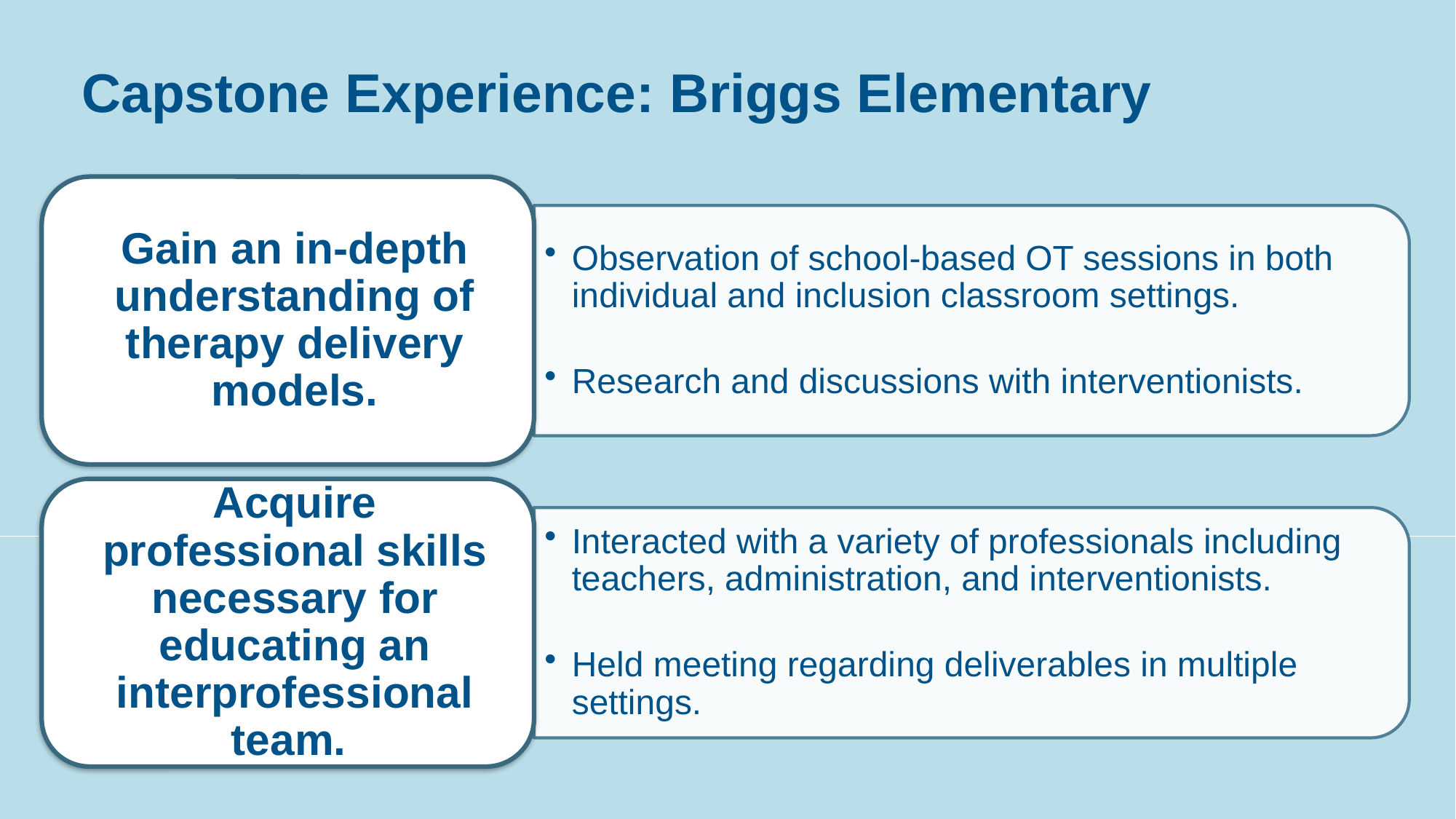

# Capstone Experience: Briggs Elementary
Observation of school-based OT sessions in both individual and inclusion classroom settings.

Research and discussions with interventionists.
Gain an in-depth understanding of therapy delivery models.
Interacted with a variety of professionals including teachers, administration, and interventionists.

Held meeting regarding deliverables in multiple settings.
Acquire professional skills necessary for educating an interprofessional team.